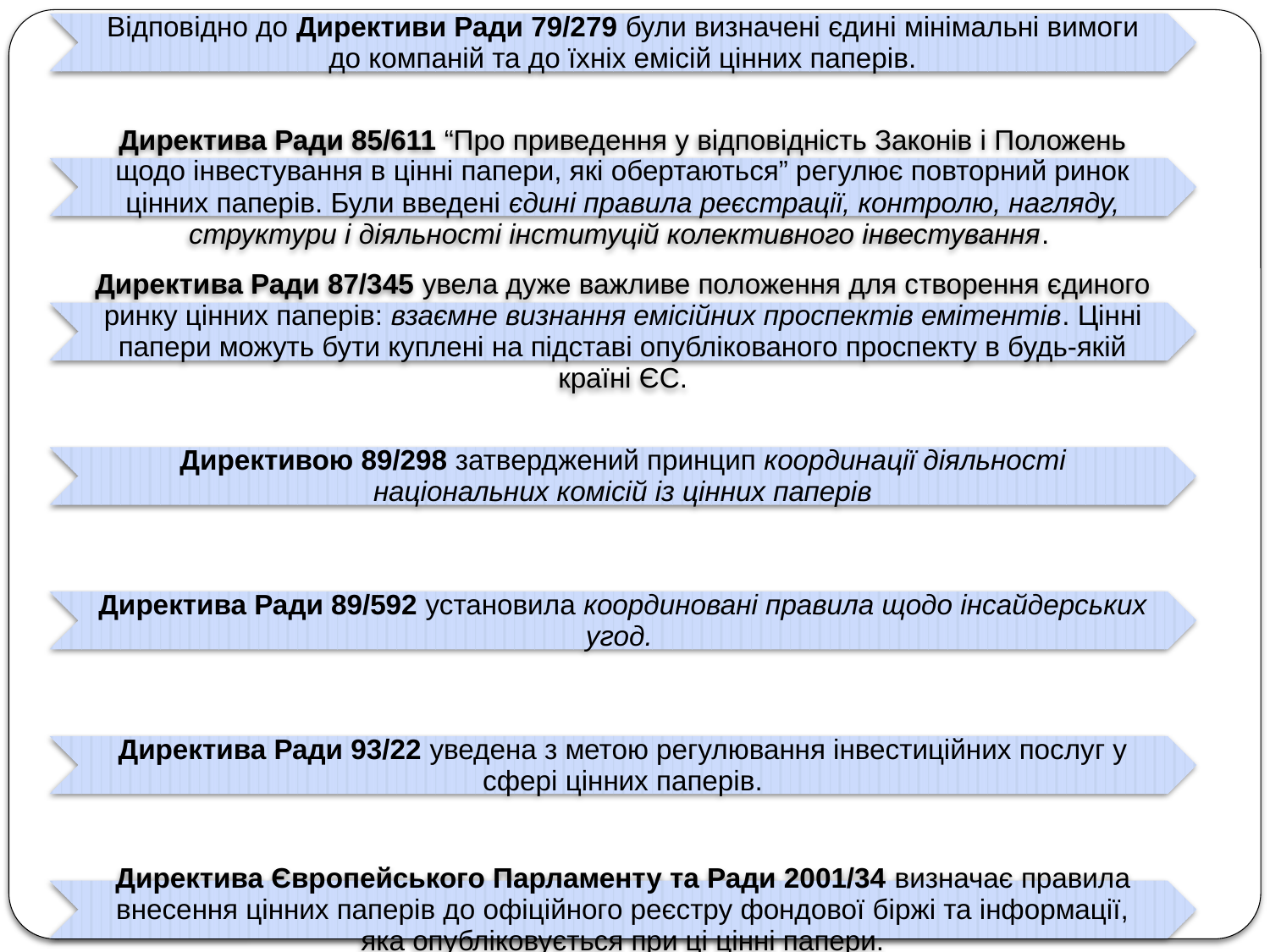

Відповідно до Директиви Ради 79/279 були визначені єдині мінімальні вимоги до компаній та до їхніх емісій цінних паперів.
Директива Ради 85/611 “Про приведення у відповідність Законів і Положень щодо інвестування в цінні папери, які обертаються” регулює повторний ринок цінних паперів. Були введені єдині правила реєстрації, контролю, нагляду, структури і діяльності інституцій колективного інвестування.
Директива Ради 87/345 увела дуже важливе положення для створення єдиного ринку цінних паперів: взаємне визнання емісійних проспектів емітентів. Цінні папери можуть бути куплені на підставі опублікованого проспекту в будь-якій країні ЄС.
Директивою 89/298 затверджений принцип координації діяльності національних комісій із цінних паперів
Директива Ради 89/592 установила координовані правила щодо інсайдерських угод.
Директива Ради 93/22 уведена з метою регулювання інвестиційних послуг у сфері цінних паперів.
Директива Європейського Парламенту та Ради 2001/34 визначає правила внесення цінних паперів до офіційного реєстру фондової біржі та інформації, яка опубліковується при ці цінні папери.